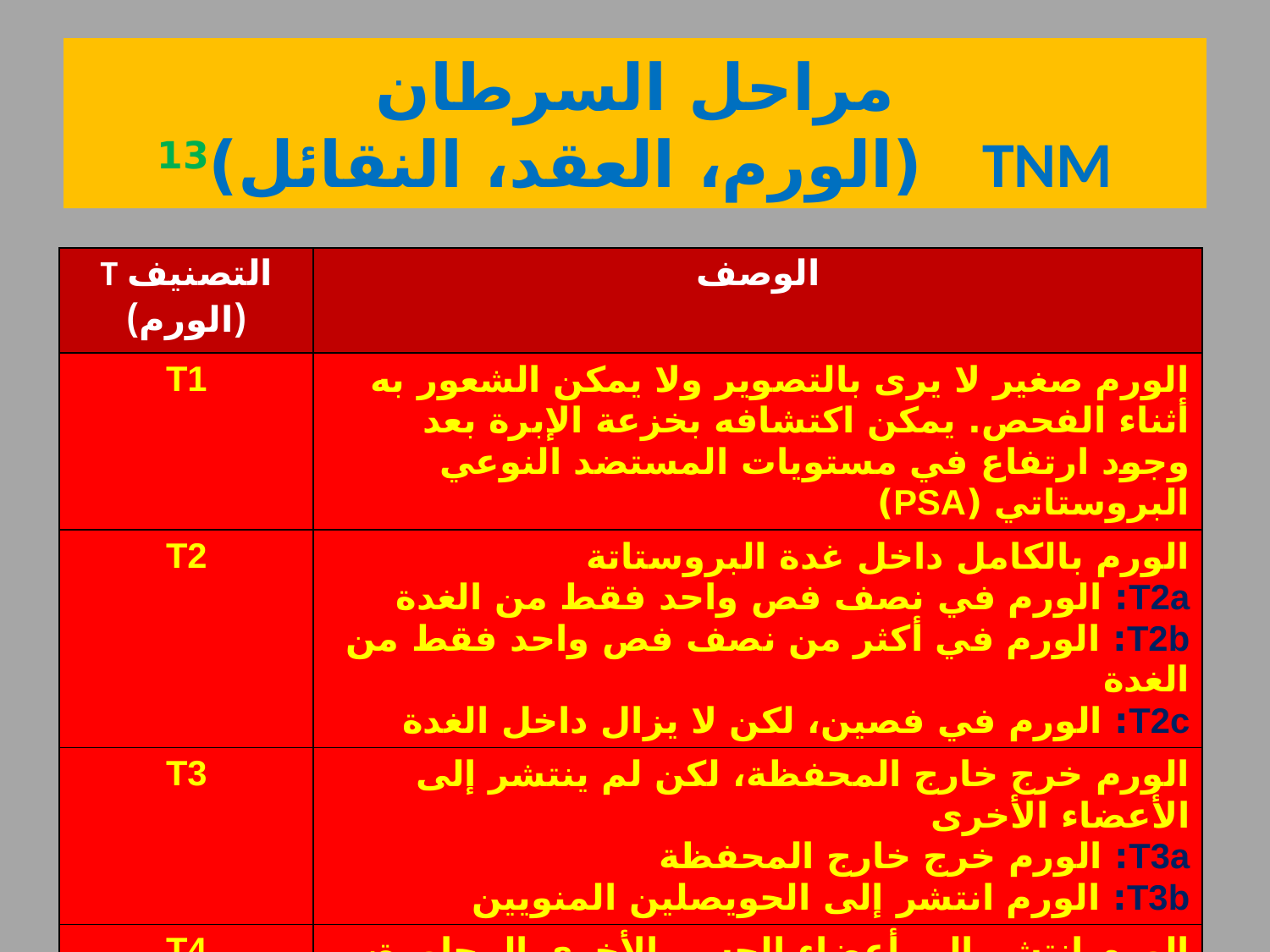

# مراحل السرطان (الورم، العقد، النقائل)13 TNM
| التصنيف T (الورم) | الوصف |
| --- | --- |
| T1 | الورم صغير لا يرى بالتصوير ولا يمكن الشعور به أثناء الفحص. يمكن اكتشافه بخزعة الإبرة بعد وجود ارتفاع في مستويات المستضد النوعي البروستاتي (PSA) |
| T2 | الورم بالكامل داخل غدة البروستاتة T2a: الورم في نصف فص واحد فقط من الغدة T2b: الورم في أكثر من نصف فص واحد فقط من الغدة T2c: الورم في فصين، لكن لا يزال داخل الغدة |
| T3 | الورم خرج خارج المحفظة، لكن لم ينتشر إلى الأعضاء الأخرى T3a: الورم خرج خارج المحفظة T3b: الورم انتشر إلى الحويصلين المنويين |
| T4 | الورم انتشر إلى أعضاء الجسم الأخرى المجاورة، كالمستقيم أو المثانة أو العضلات أو جوانب جوف الحوض |
125
الدكتور بسام أبو الذهب-دائرة السلامة والصحة المِهَنية-وزارة الصحة
الأحد، 17 نيسان، 2016